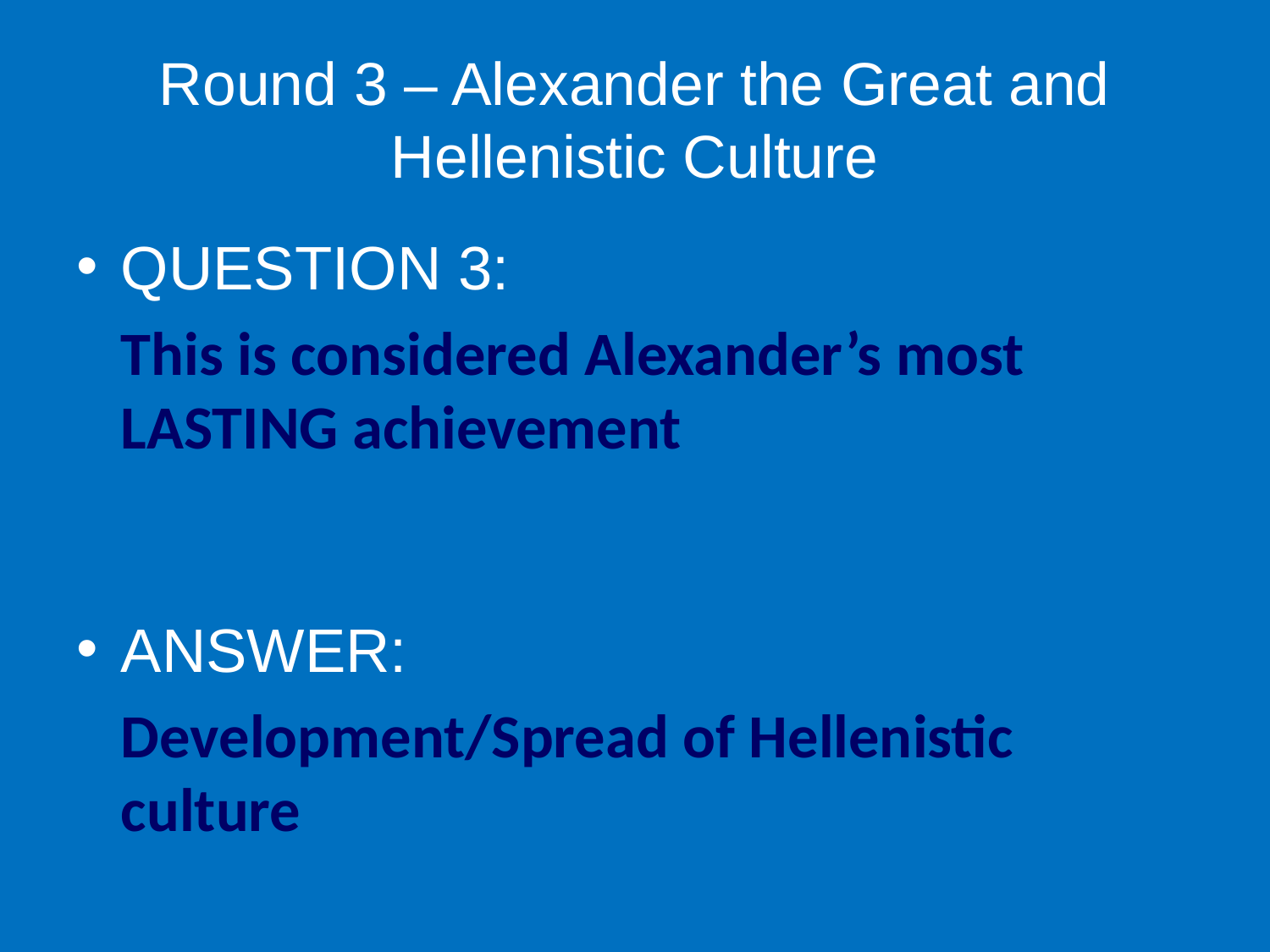

# Round 3 – Alexander the Great and Hellenistic Culture
QUESTION 3:
	This is considered Alexander’s most LASTING achievement

ANSWER:
	Development/Spread of Hellenistic culture